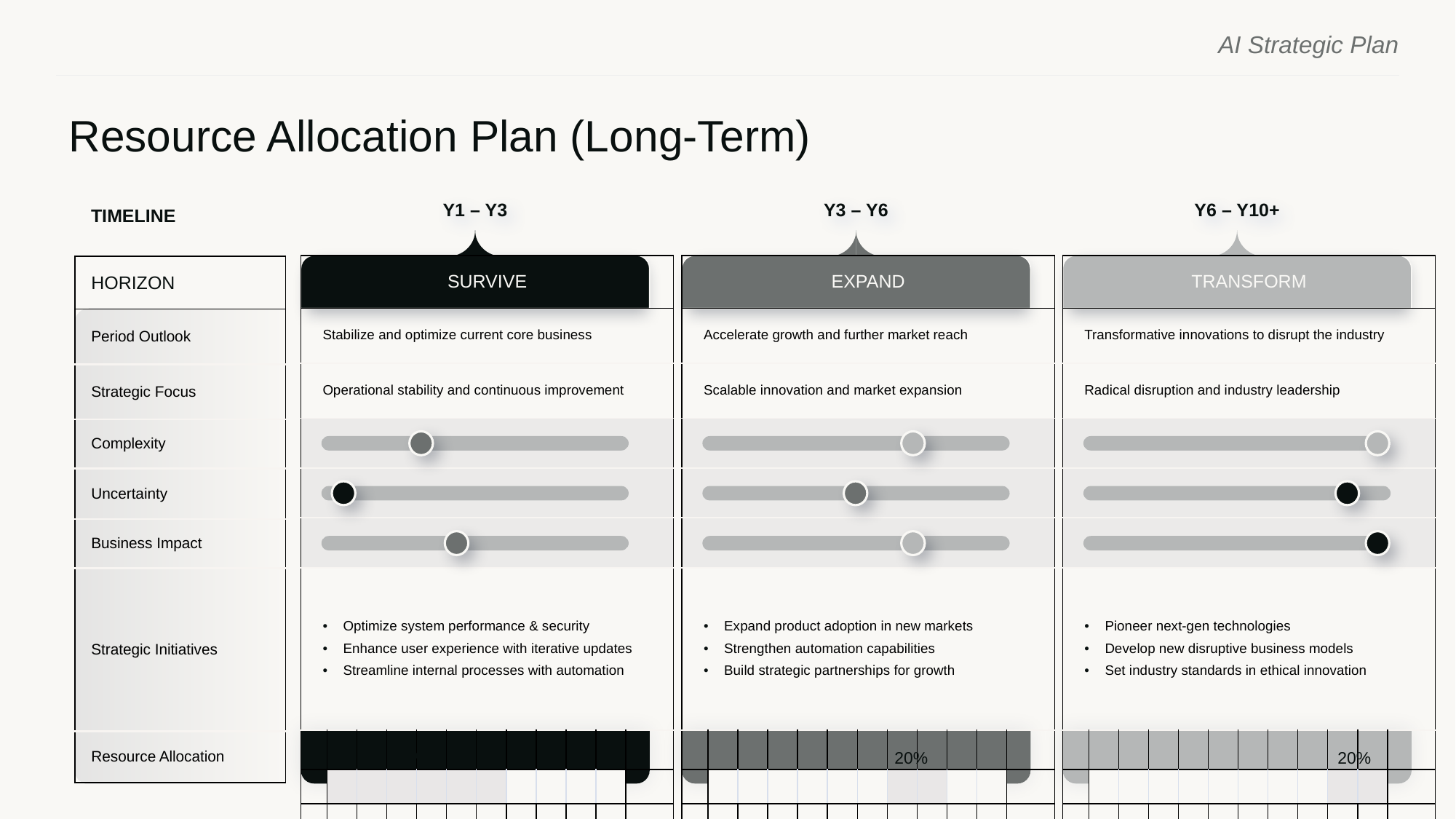

AI Strategic Plan

Resource Allocation Plan (Long-Term)
Y1 – Y3
Y3 – Y6
Y6 – Y10+
TIMELINE

| SURVIVE |  |  |  |  |  |  |  |  |  |  |  |
| --- | --- | --- | --- | --- | --- | --- | --- | --- | --- | --- | --- |
| Stabilize and optimize current core business |  |  |  |  |  |  |  |  |  |  |  |
| Operational stability and continuous improvement |  |  |  |  |  |  |  |  |  |  |  |
|  |  |  |  |  |  |  |  |  |  |  |  |
|  |  |  |  |  |  |  |  |  |  |  |  |
|  |  |  |  |  |  |  |  |  |  |  |  |
| Optimize system performance & security Enhance user experience with iterative updates Streamline internal processes with automation |  |  |  |  |  |  |  |  |  |  |  |
|  |  |  |  |  |  |  |  |  |  |  |  |
|  |  |  |  |  |  |  |  |  |  |  |  |
|  |  |  |  |  |  |  |  |  |  |  |  |

| EXPAND |  |  |  |  |  |  |  |  |  |  |  |
| --- | --- | --- | --- | --- | --- | --- | --- | --- | --- | --- | --- |
| Accelerate growth and further market reach |  |  |  |  |  |  |  |  |  |  |  |
| Scalable innovation and market expansion |  |  |  |  |  |  |  |  |  |  |  |
|  |  |  |  |  |  |  |  |  |  |  |  |
|  |  |  |  |  |  |  |  |  |  |  |  |
|  |  |  |  |  |  |  |  |  |  |  |  |
| Expand product adoption in new markets Strengthen automation capabilities Build strategic partnerships for growth |  |  |  |  |  |  |  |  |  |  |  |
|  |  |  |  |  |  |  |  |  |  |  |  |
|  |  |  |  |  |  |  |  |  |  |  |  |
|  |  |  |  |  |  |  |  |  |  |  |  |
| TRANSFORM |  |  |  |  |  |  |  |  |  |  |  |
| --- | --- | --- | --- | --- | --- | --- | --- | --- | --- | --- | --- |
| Transformative innovations to disrupt the industry |  |  |  |  |  |  |  |  |  |  |  |
| Radical disruption and industry leadership |  |  |  |  |  |  |  |  |  |  |  |
|  |  |  |  |  |  |  |  |  |  |  |  |
|  |  |  |  |  |  |  |  |  |  |  |  |
|  |  |  |  |  |  |  |  |  |  |  |  |
| Pioneer next-gen technologies Develop new disruptive business models Set industry standards in ethical innovation |  |  |  |  |  |  |  |  |  |  |  |
|  |  |  |  |  |  |  |  |  |  |  |  |
|  |  |  |  |  |  |  |  |  |  |  |  |
|  |  |  |  |  |  |  |  |  |  |  |  |

| HORIZON |
| --- |
| Period Outlook |
| Strategic Focus |
| Complexity |
| Uncertainty |
| Business Impact |
| Strategic Initiatives |
| Resource Allocation |

60%
20%
20%